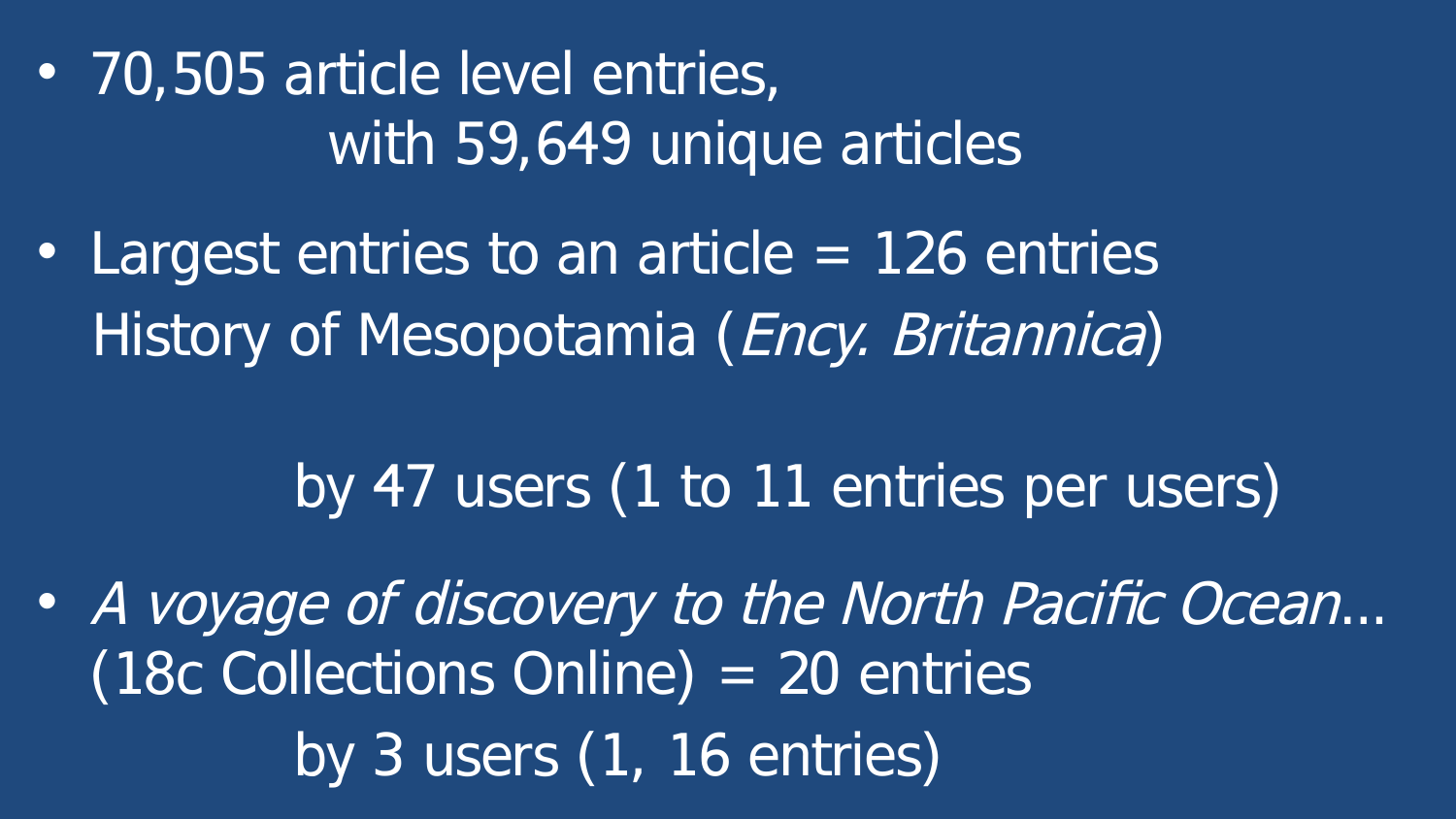

70,505 article level entries,
	with 59,649 unique articles

Largest entries to an article = 126 entries
   History of Mesopotamia (Ency. Britannica)
by 47 users (1 to 11 entries per users)

A voyage of discovery to the North Pacific Ocean… (18c Collections Online) = 20 entries
by 3 users (1, 16 entries)